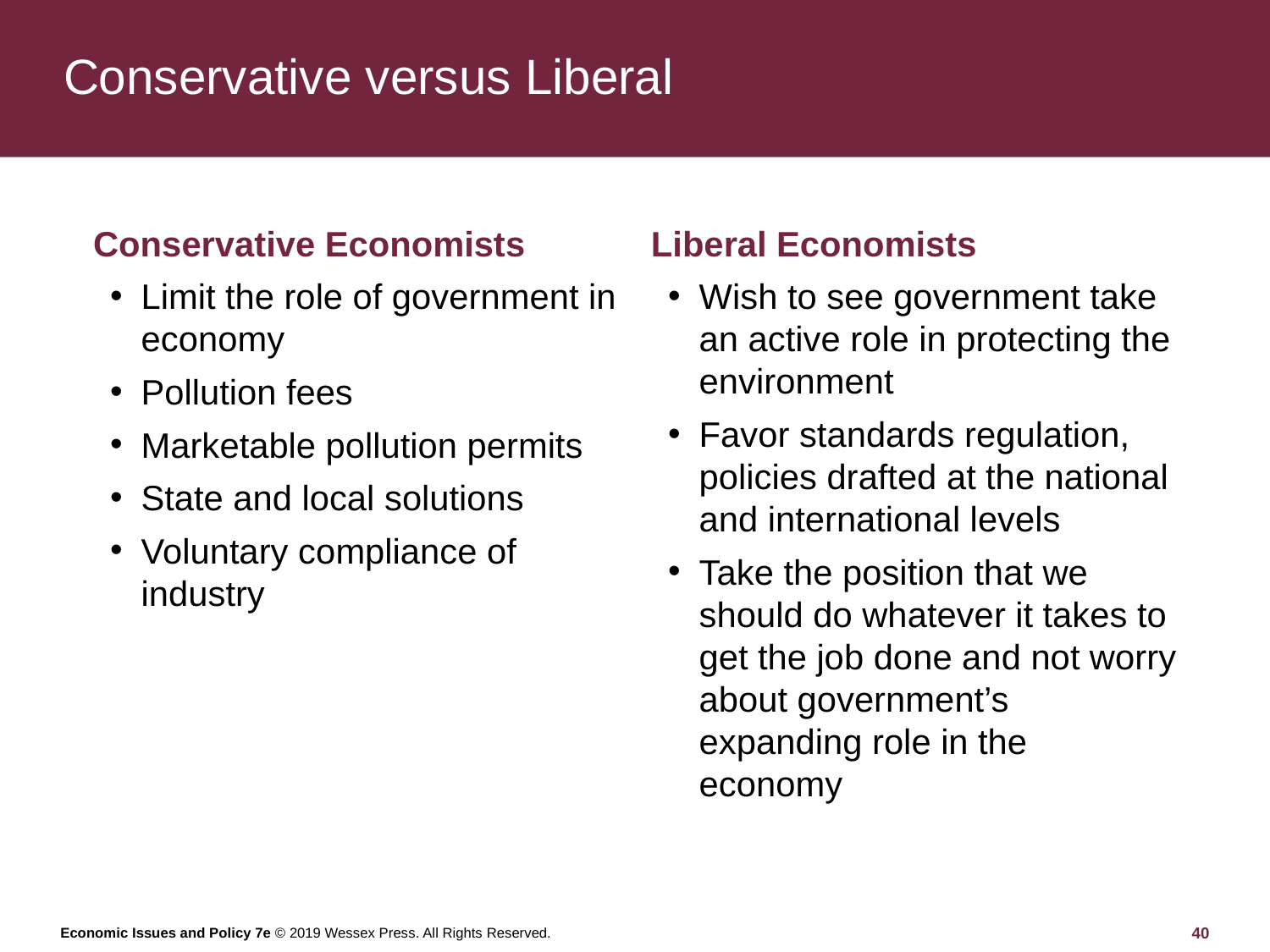

# Conservative versus Liberal
Liberal Economists
Wish to see government take an active role in protecting the environment
Favor standards regulation, policies drafted at the national and international levels
Take the position that we should do whatever it takes to get the job done and not worry about government’s expanding role in the economy
Conservative Economists
Limit the role of government in economy
Pollution fees
Marketable pollution permits
State and local solutions
Voluntary compliance of industry